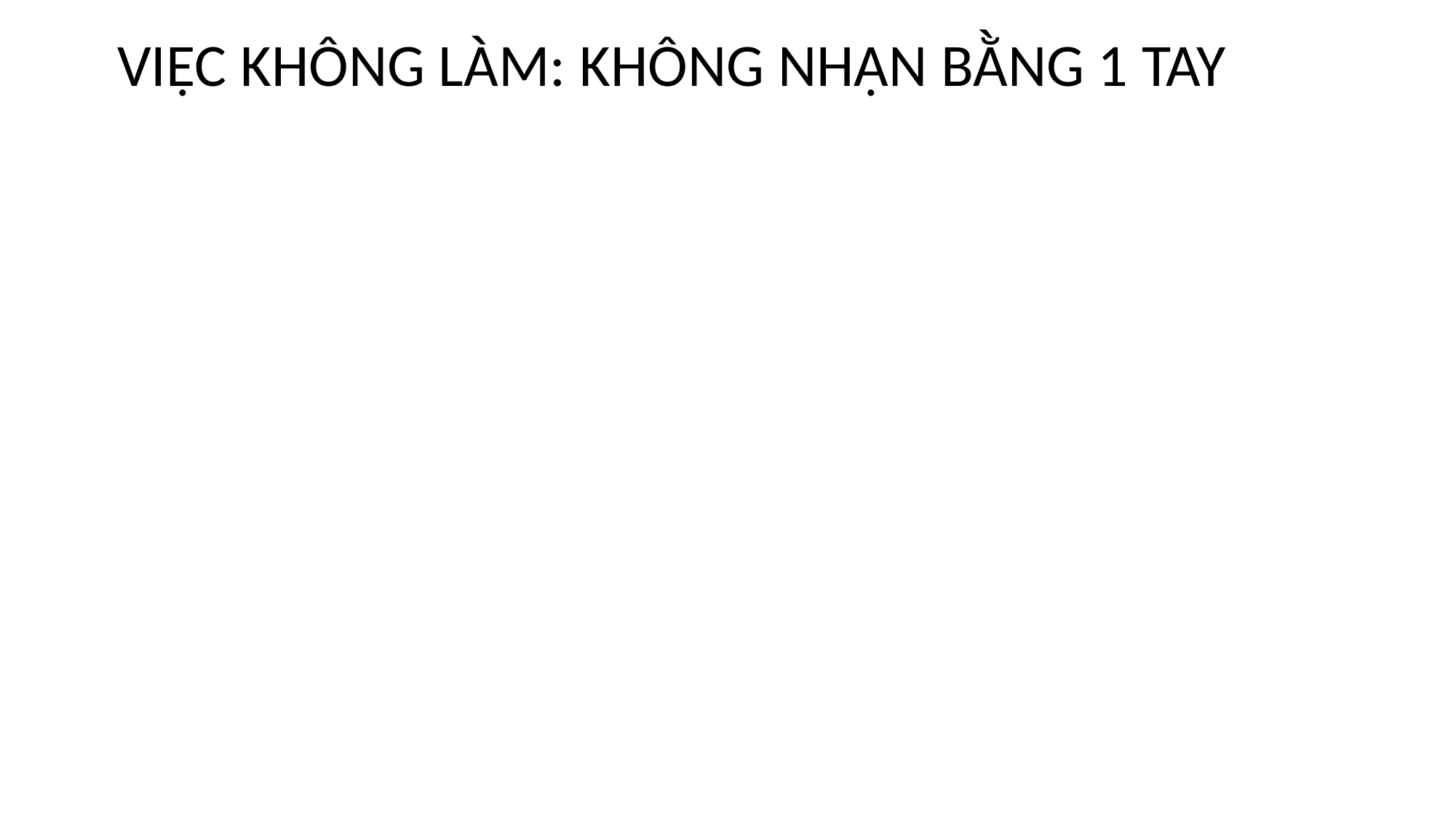

# VIỆC KHÔNG LÀM: KHÔNG NHẬN BẰNG 1 TAY